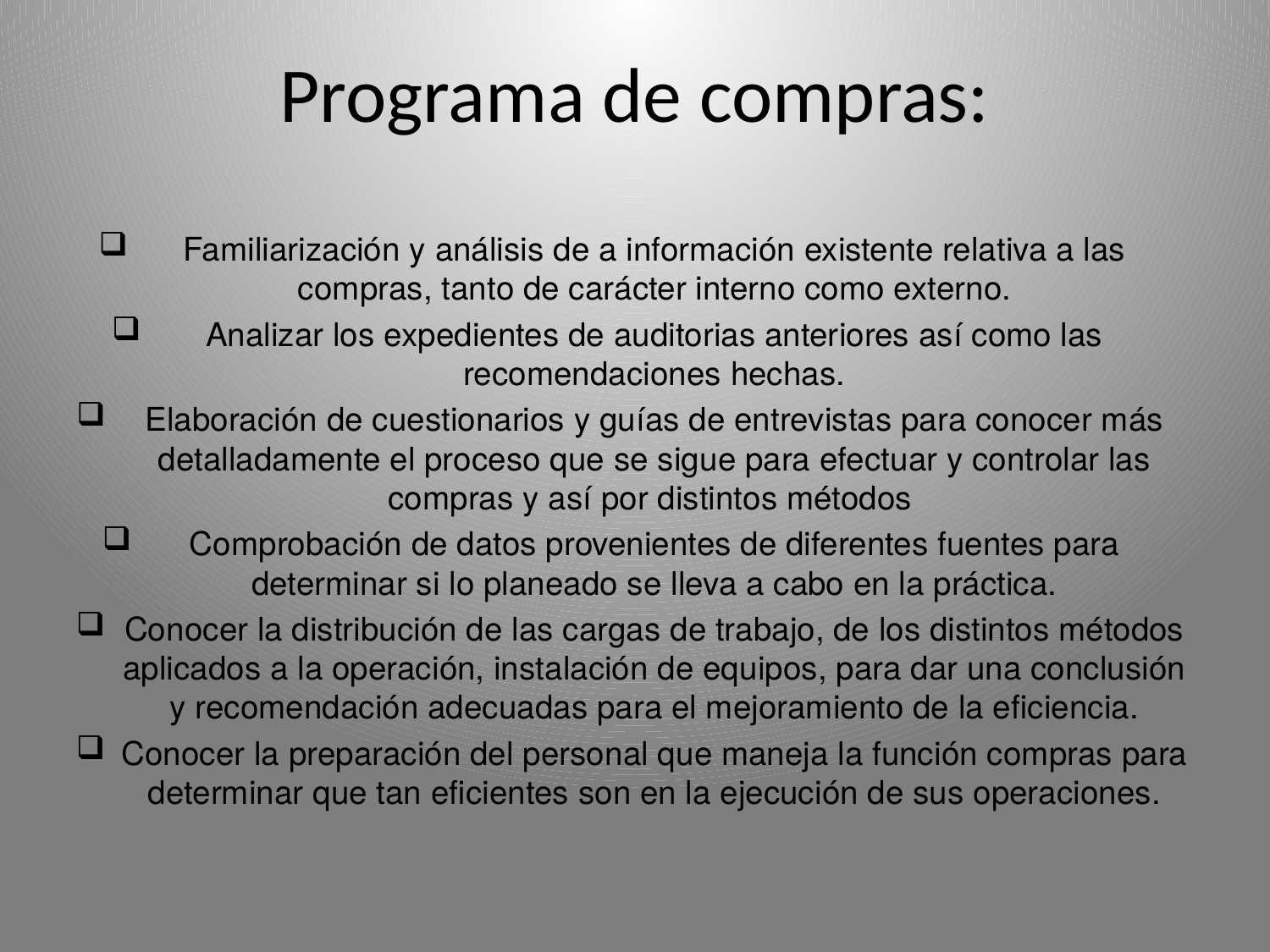

Programa de compras:
Familiarización y análisis de a información existente relativa a las compras, tanto de carácter interno como externo.
Analizar los expedientes de auditorias anteriores así como las recomendaciones hechas.
Elaboración de cuestionarios y guías de entrevistas para conocer más detalladamente el proceso que se sigue para efectuar y controlar las compras y así por distintos métodos
Comprobación de datos provenientes de diferentes fuentes para determinar si lo planeado se lleva a cabo en la práctica.
Conocer la distribución de las cargas de trabajo, de los distintos métodos aplicados a la operación, instalación de equipos, para dar una conclusión y recomendación adecuadas para el mejoramiento de la eficiencia.
Conocer la preparación del personal que maneja la función compras para determinar que tan eficientes son en la ejecución de sus operaciones.